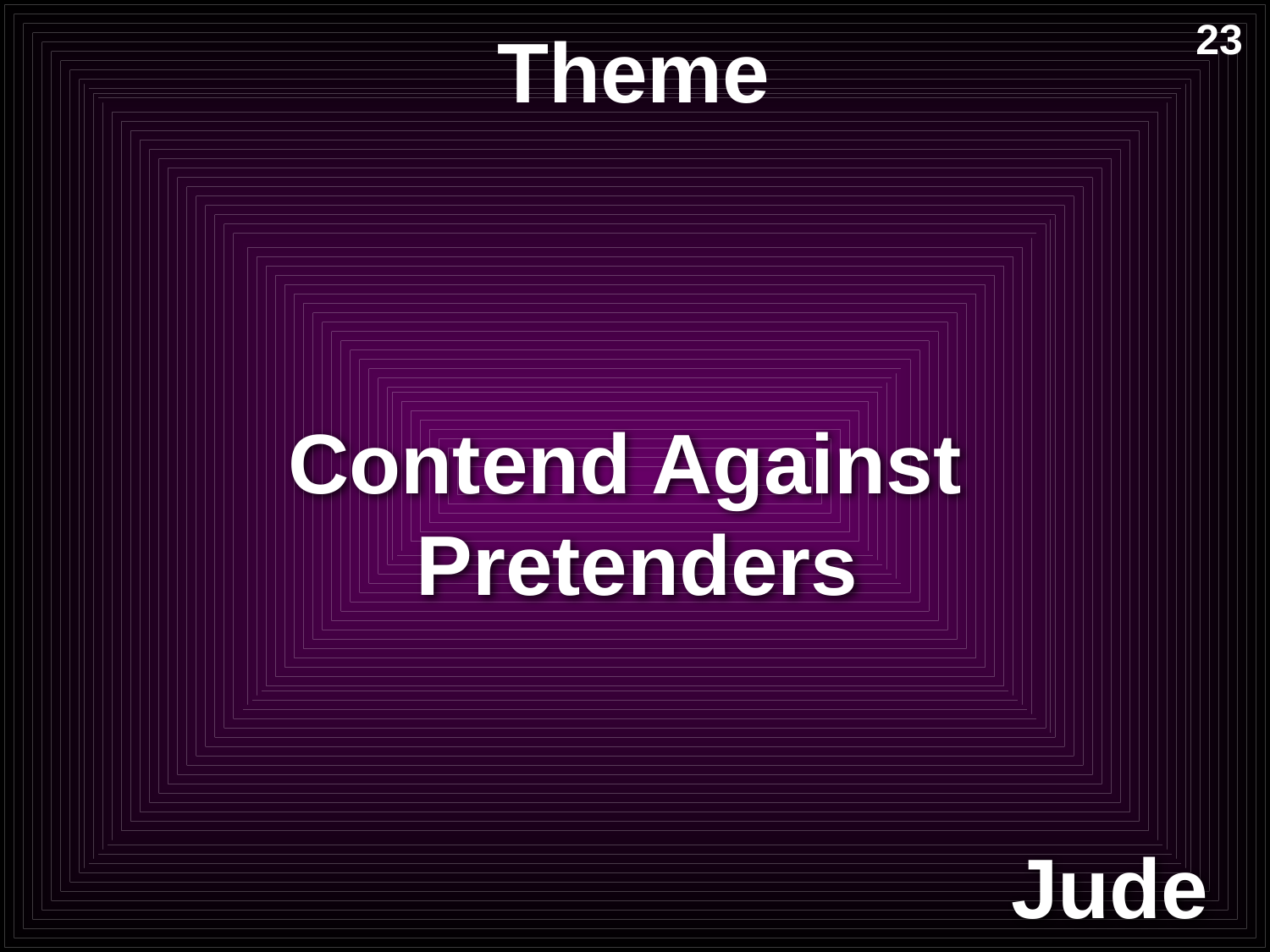

# Theme
23

Contend Against
Pretenders
Jude